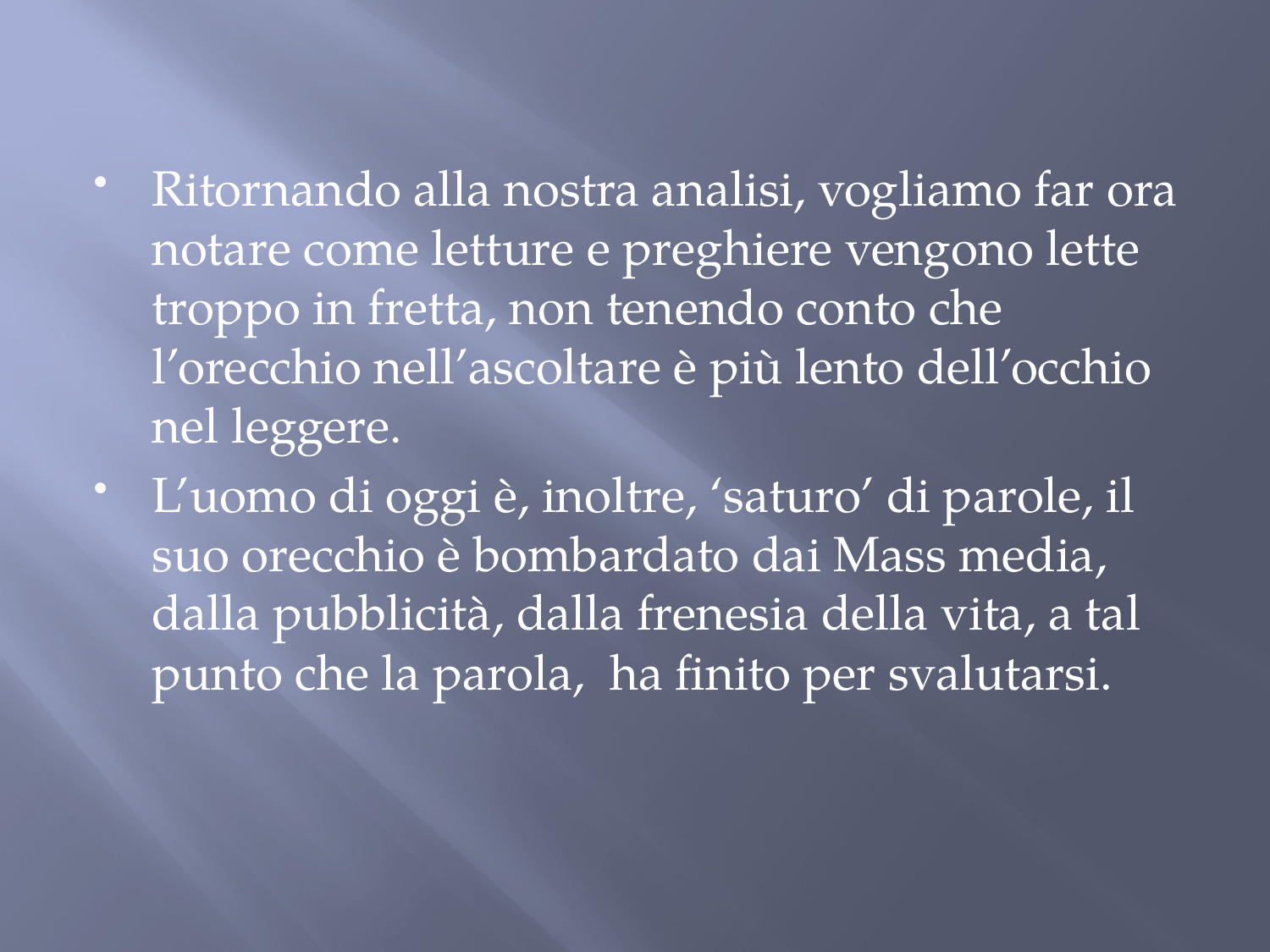

Ritornando alla nostra analisi, vogliamo far ora notare come letture e preghiere vengono lette troppo in fretta, non tenendo conto che l’orecchio nell’ascoltare è più lento dell’occhio nel leggere.
L’uomo di oggi è, inoltre, ‘saturo’ di parole, il suo orecchio è bombardato dai Mass media, dalla pubblicità, dalla frenesia della vita, a tal punto che la parola,  ha finito per svalutarsi.